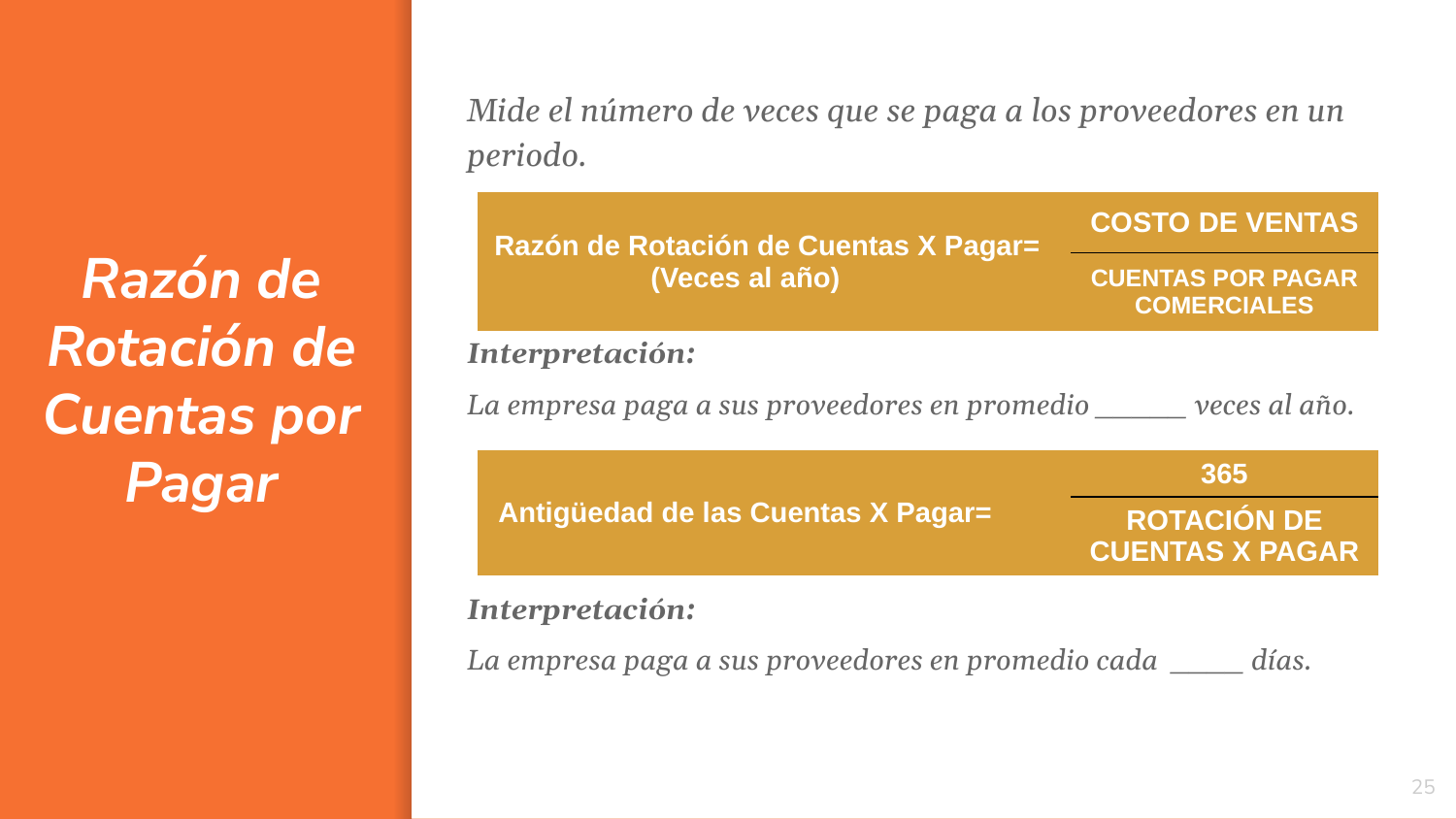

Mide el número de veces que se paga a los proveedores en un periodo.

Interpretación:
La empresa paga a sus proveedores en promedio _____ veces al año.

Interpretación:
La empresa paga a sus proveedores en promedio cada  ____ días.

| Razón de Rotación de Cuentas X Pagar=. (Veces al año) . | COSTO DE VENTAS |
| --- | --- |
|  | CUENTAS POR PAGAR COMERCIALES |
# Razón de Rotación de Cuentas por Pagar
| Antigüedad de las Cuentas X Pagar=. . | 365 |
| --- | --- |
|  | ROTACIÓN DE CUENTAS X PAGAR |
25